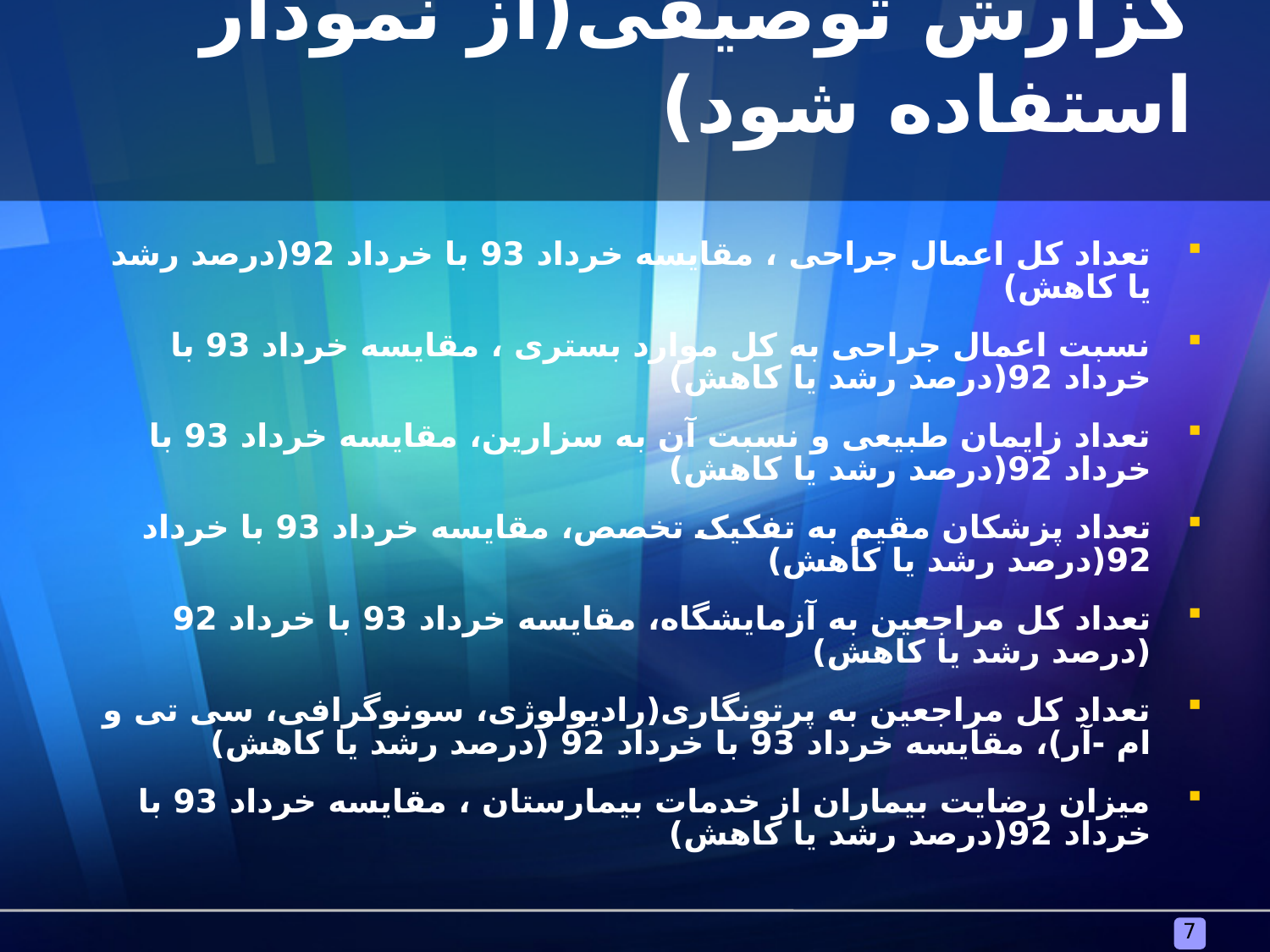

# گزارش توصیفی(از نمودار استفاده شود)
تعداد کل اعمال جراحی ، مقایسه خرداد 93 با خرداد 92(درصد رشد یا کاهش)
نسبت اعمال جراحی به کل موارد بستری ، مقایسه خرداد 93 با خرداد 92(درصد رشد یا کاهش)
تعداد زایمان طبیعی و نسبت آن به سزارین، مقایسه خرداد 93 با خرداد 92(درصد رشد یا کاهش)
تعداد پزشکان مقیم به تفکیک تخصص، مقایسه خرداد 93 با خرداد 92(درصد رشد یا کاهش)
تعداد کل مراجعین به آزمایشگاه، مقایسه خرداد 93 با خرداد 92 (درصد رشد یا کاهش)
تعداد کل مراجعین به پرتونگاری(رادیولوژی، سونوگرافی، سی تی و ام -آر)، مقایسه خرداد 93 با خرداد 92 (درصد رشد یا کاهش)
میزان رضایت بیماران از خدمات بیمارستان ، مقایسه خرداد 93 با خرداد 92(درصد رشد یا کاهش)

7